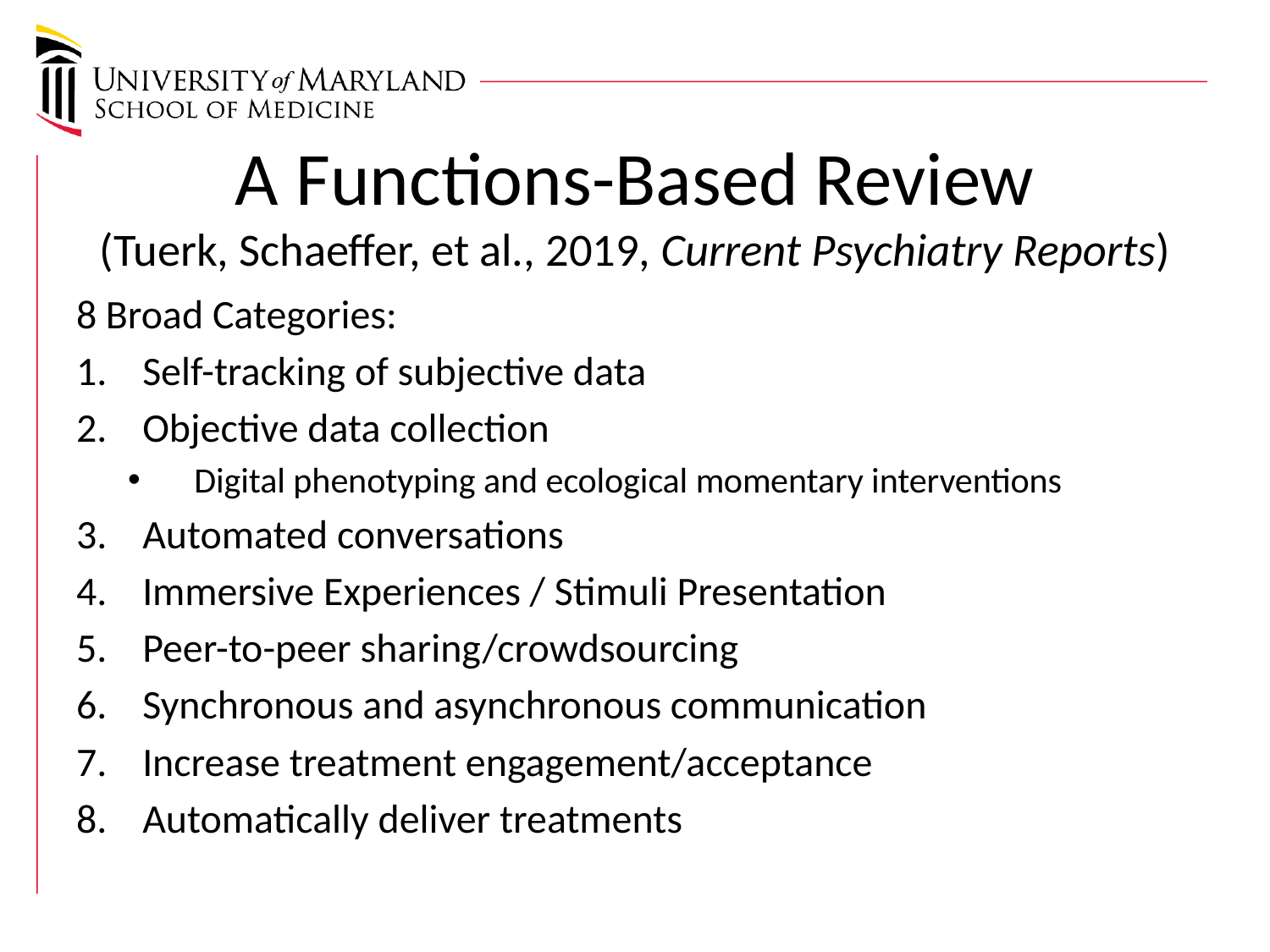

# A Functions-Based Review (Tuerk, Schaeffer, et al., 2019, Current Psychiatry Reports)
8 Broad Categories:
Self-tracking of subjective data
Objective data collection
Digital phenotyping and ecological momentary interventions
Automated conversations
Immersive Experiences / Stimuli Presentation
Peer-to-peer sharing/crowdsourcing
Synchronous and asynchronous communication
Increase treatment engagement/acceptance
Automatically deliver treatments